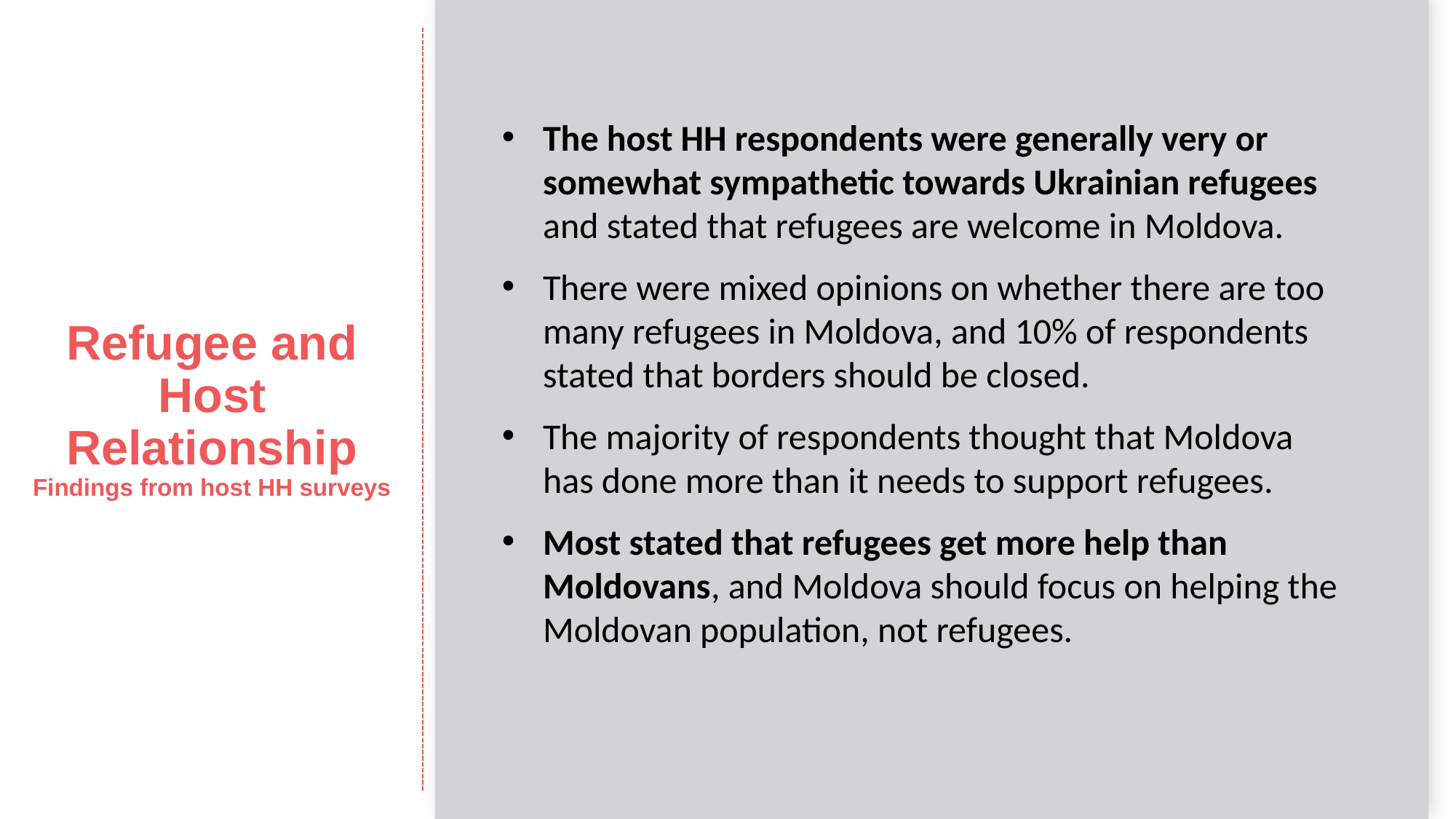

The host HH respondents were generally very or somewhat sympathetic towards Ukrainian refugees and stated that refugees are welcome in Moldova.

There were mixed opinions on whether there are too many refugees in Moldova, and 10% of respondents stated that borders should be closed.

The majority of respondents thought that Moldova has done more than it needs to support refugees.

Most stated that refugees get more help than Moldovans, and Moldova should focus on helping the Moldovan population, not refugees.
# Refugee and Host Relationship Findings from host HH surveys